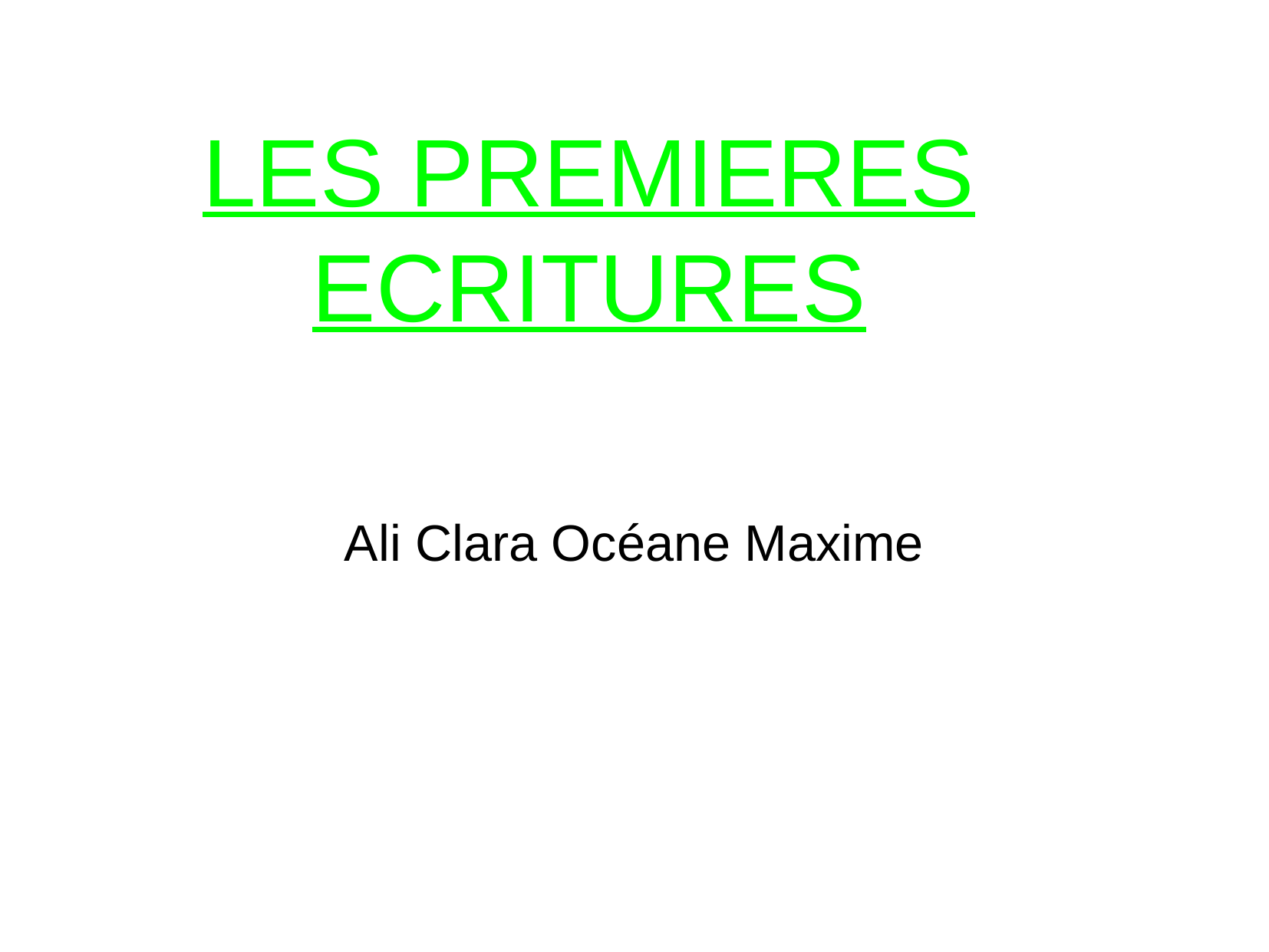

LES PREMIERES ECRITURES

Ali Clara Océane Maxime